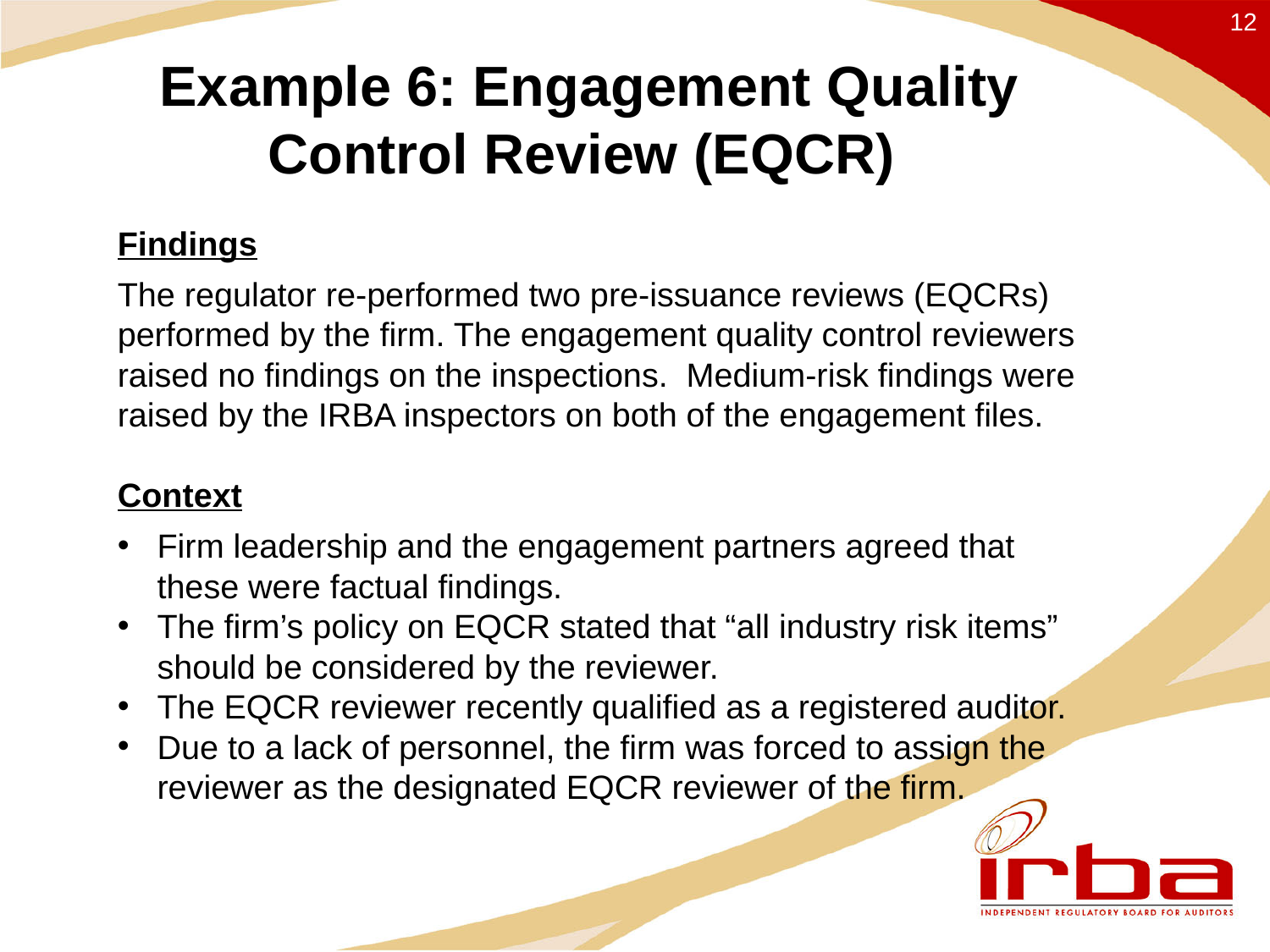

12
# Example 6: Engagement Quality Control Review (EQCR)
Findings
The regulator re-performed two pre-issuance reviews (EQCRs) performed by the firm. The engagement quality control reviewers raised no findings on the inspections.  Medium-risk findings were raised by the IRBA inspectors on both of the engagement files.

Context
Firm leadership and the engagement partners agreed that these were factual findings.
The firm’s policy on EQCR stated that “all industry risk items” should be considered by the reviewer.
The EQCR reviewer recently qualified as a registered auditor.
Due to a lack of personnel, the firm was forced to assign the reviewer as the designated EQCR reviewer of the firm.